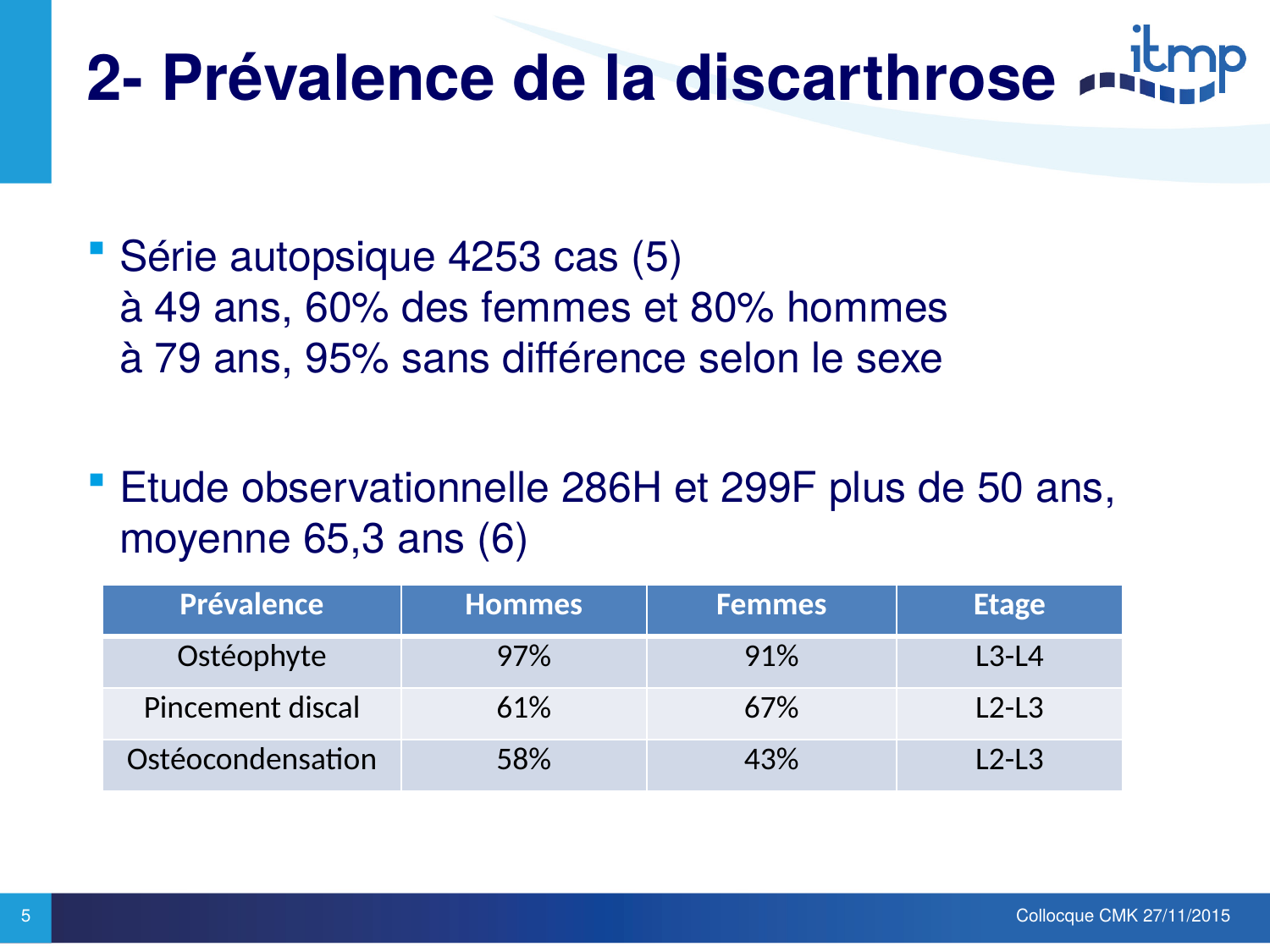

# 2- Prévalence de la discarthrose
Série autopsique 4253 cas (5)
à 49 ans, 60% des femmes et 80% hommes
à 79 ans, 95% sans différence selon le sexe

Etude observationnelle 286H et 299F plus de 50 ans, moyenne 65,3 ans (6)

| Prévalence | Hommes | Femmes | Etage |
| --- | --- | --- | --- |
| Ostéophyte | 97% | 91% | L3-L4 |
| Pincement discal | 61% | 67% | L2-L3 |
| Ostéocondensation | 58% | 43% | L2-L3 |
5
Collocque CMK 27/11/2015